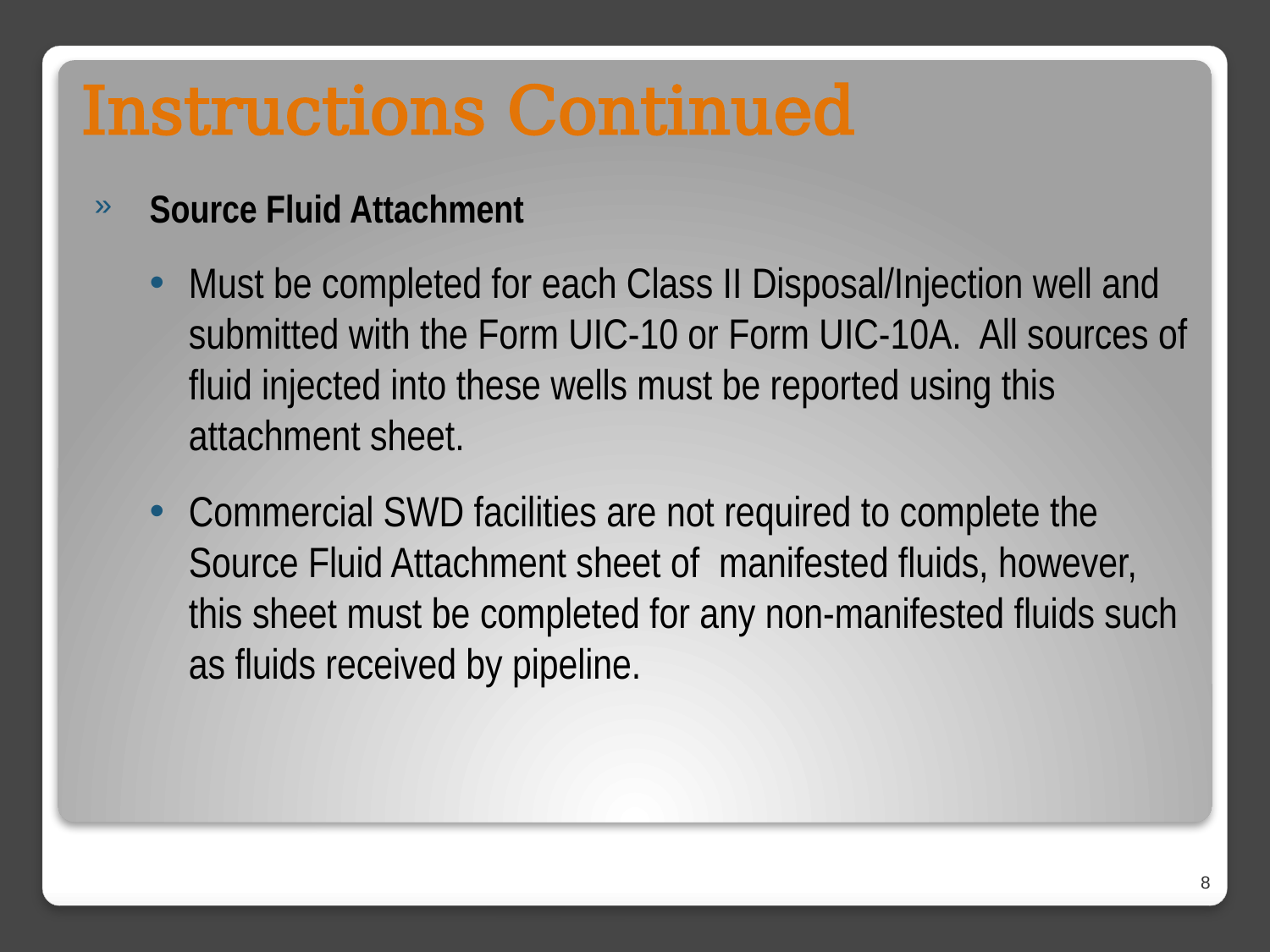

# Instructions Continued
Source Fluid Attachment
Must be completed for each Class II Disposal/Injection well and submitted with the Form UIC-10 or Form UIC-10A.  All sources of fluid injected into these wells must be reported using this attachment sheet.
Commercial SWD facilities are not required to complete the Source Fluid Attachment sheet of  manifested fluids, however, this sheet must be completed for any non-manifested fluids such as fluids received by pipeline.
8